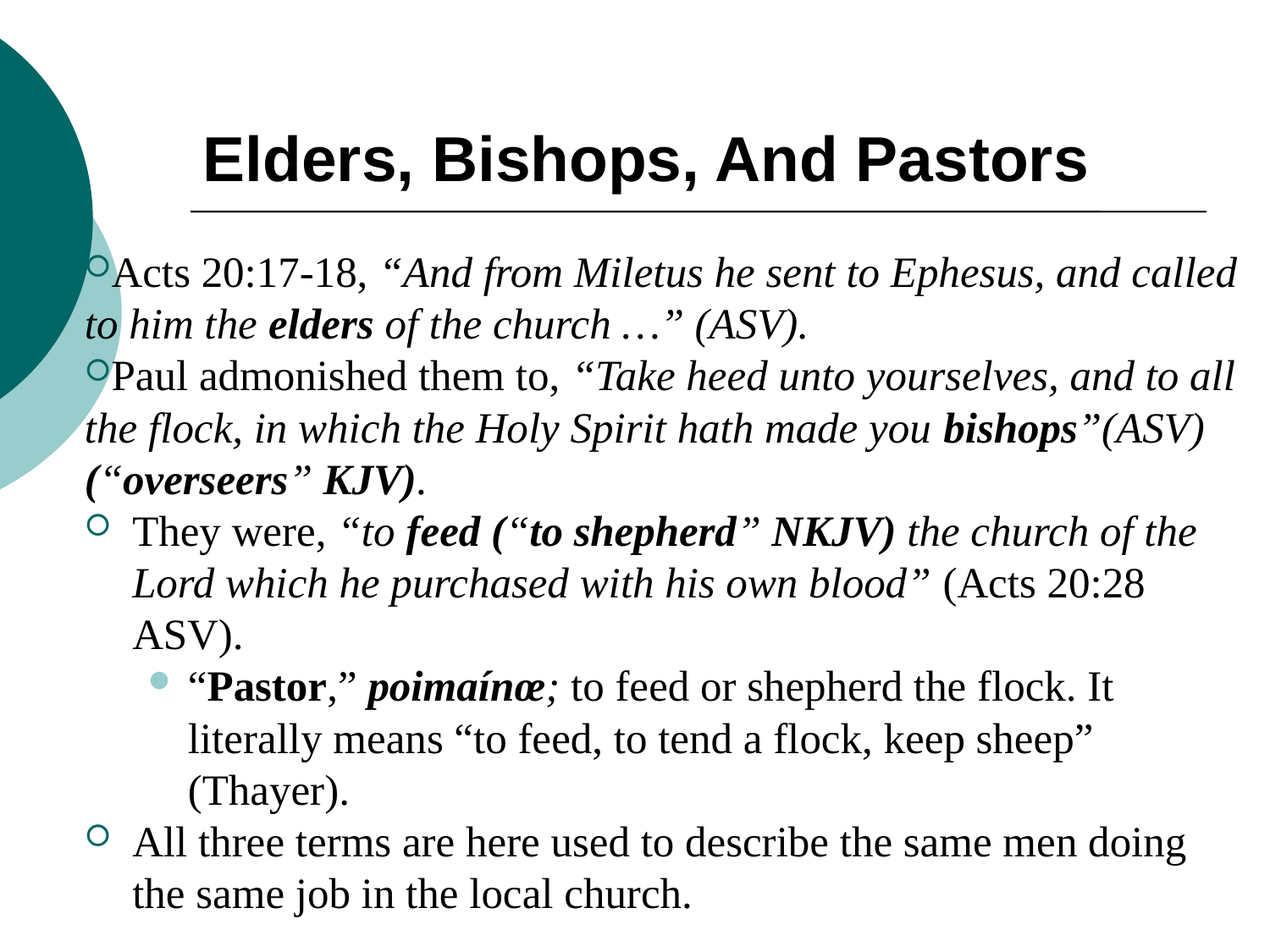

# Elders, Bishops, And Pastors
Acts 20:17-18, “And from Miletus he sent to Ephesus, and called to him the elders of the church …” (ASV).
Paul admonished them to, “Take heed unto yourselves, and to all the flock, in which the Holy Spirit hath made you bishops”(ASV) (“overseers” KJV).
They were, “to feed (“to shepherd” NKJV) the church of the Lord which he purchased with his own blood” (Acts 20:28 ASV).
“Pastor,” poimaínœ; to feed or shepherd the flock. It literally means “to feed, to tend a flock, keep sheep” (Thayer).
All three terms are here used to describe the same men doing the same job in the local church.